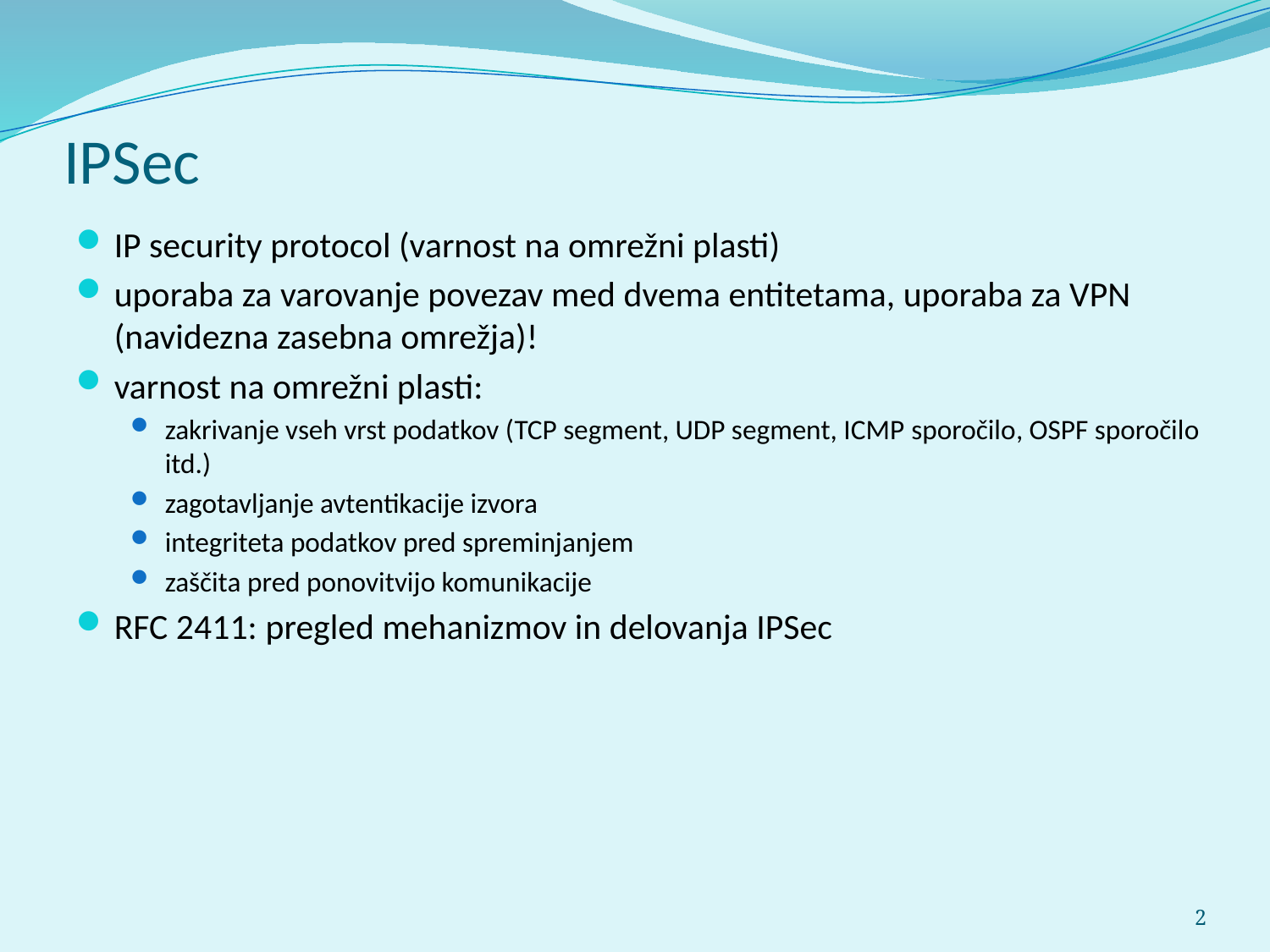

# IPSec
IP security protocol (varnost na omrežni plasti)
uporaba za varovanje povezav med dvema entitetama, uporaba za VPN (navidezna zasebna omrežja)!
varnost na omrežni plasti:
zakrivanje vseh vrst podatkov (TCP segment, UDP segment, ICMP sporočilo, OSPF sporočilo itd.)
zagotavljanje avtentikacije izvora
integriteta podatkov pred spreminjanjem
zaščita pred ponovitvijo komunikacije
RFC 2411: pregled mehanizmov in delovanja IPSec
2